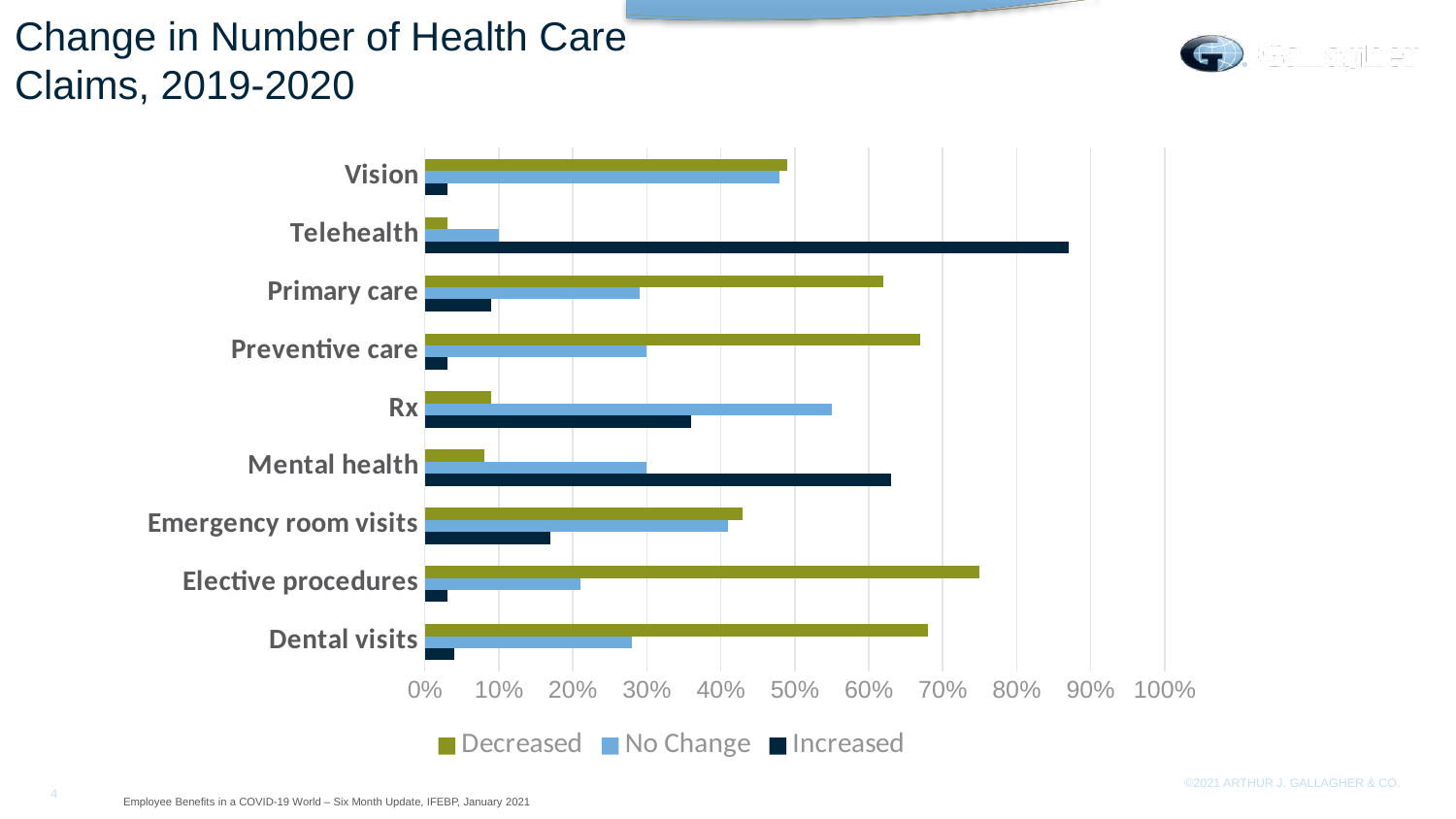

Change in Number of Health Care Claims, 2019-2020

### Chart

| Category | Increased | No Change | Decreased |
|---|---|---|---|
| Dental visits | 0.04 | 0.28 | 0.68 |
| Elective procedures | 0.03 | 0.21 | 0.75 |
| Emergency room visits | 0.17 | 0.41 | 0.43 |
| Mental health | 0.63 | 0.3 | 0.08 |
| Rx | 0.36 | 0.55 | 0.09 |
| Preventive care | 0.03 | 0.3 | 0.67 |
| Primary care | 0.09 | 0.29 | 0.62 |
| Telehealth | 0.87 | 0.1 | 0.03 |
| Vision | 0.03 | 0.48 | 0.49 |
Employee Benefits in a COVID-19 World – Six Month Update, IFEBP, January 2021